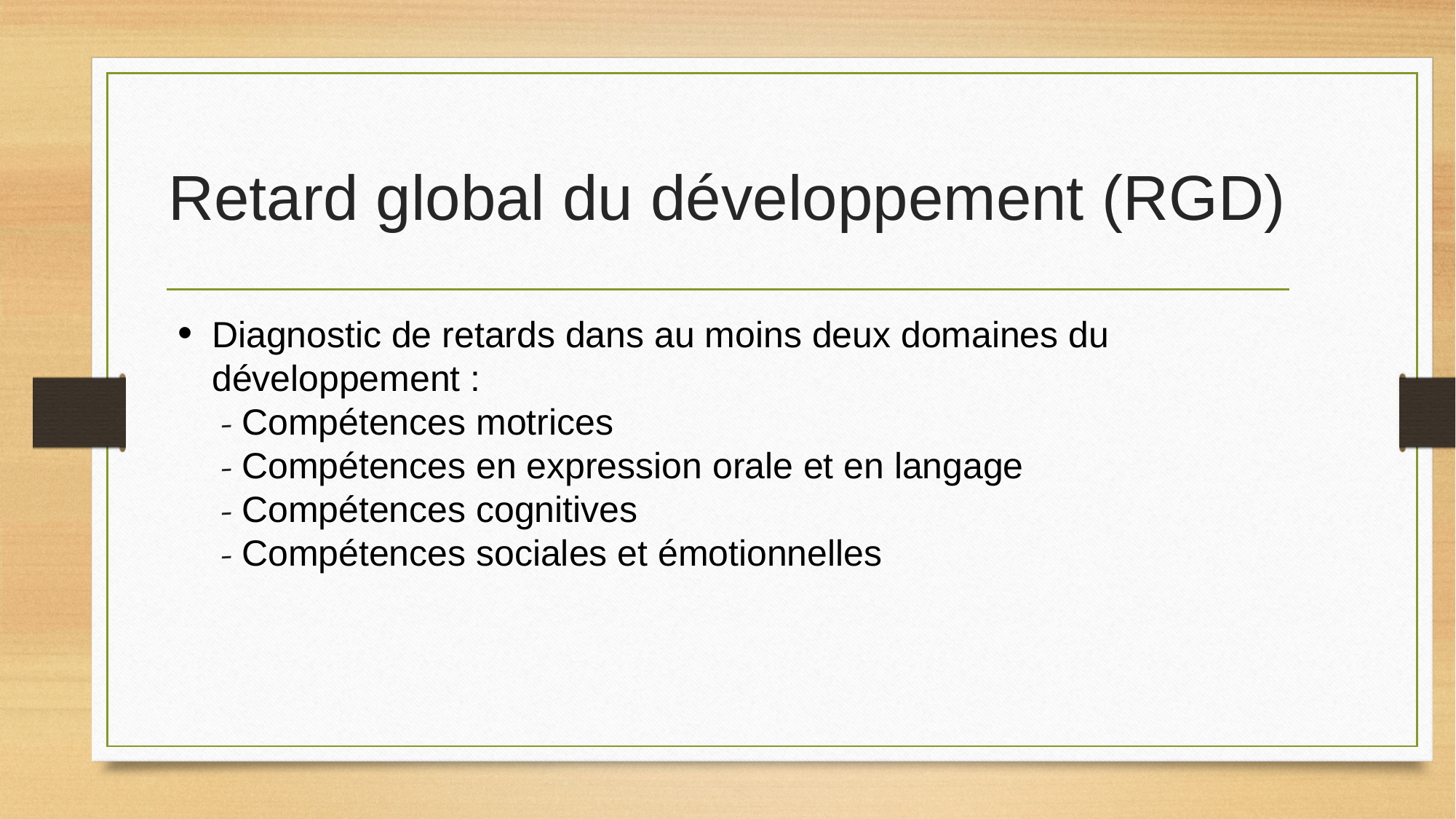

# Retard global du développement (RGD)
Diagnostic de retards dans au moins deux domaines du développement :
 - Compétences motrices
 - Compétences en expression orale et en langage
 - Compétences cognitives
 - Compétences sociales et émotionnelles